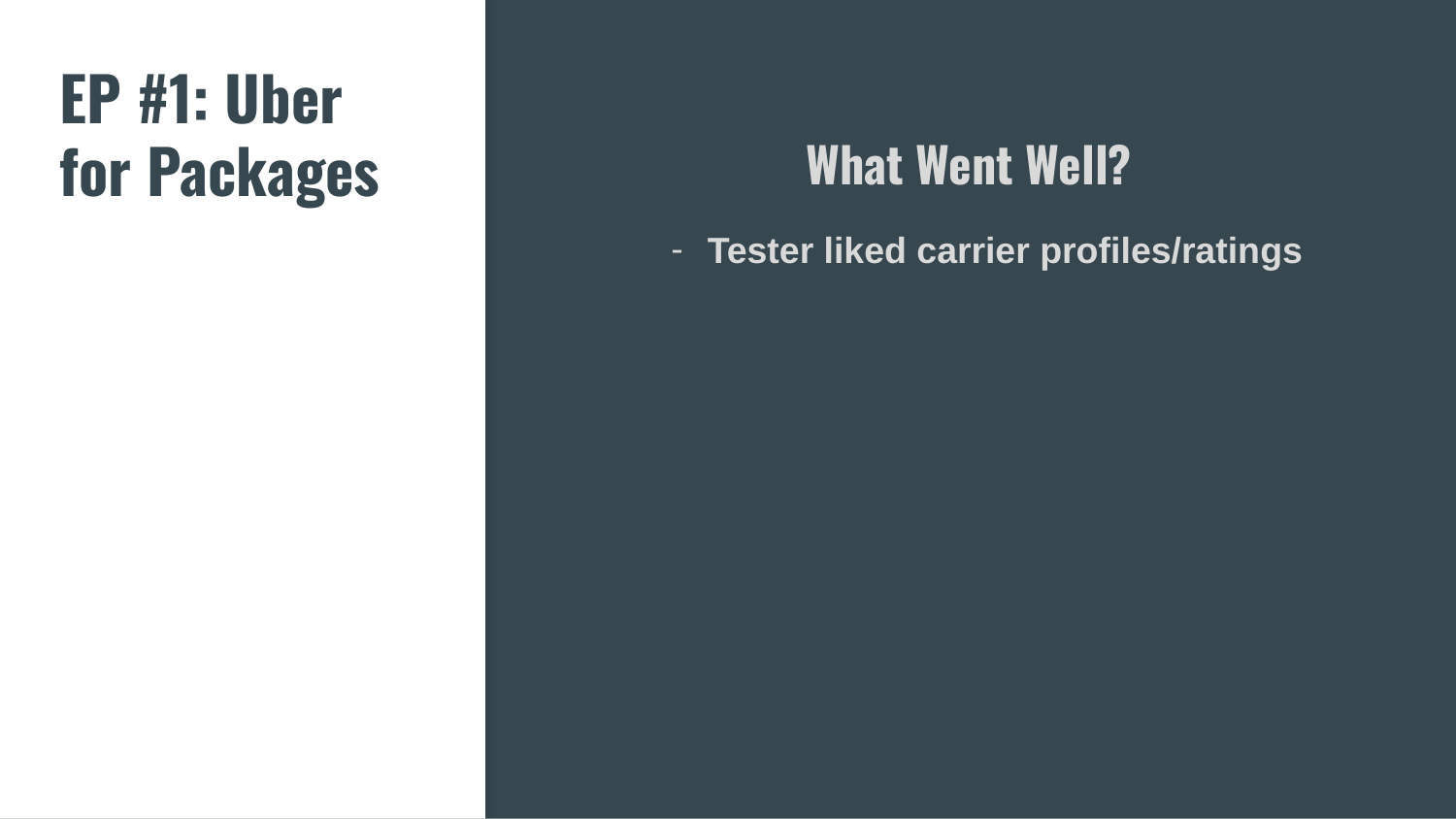

# EP #1: Uber for Packages
What Went Well?
Tester liked carrier profiles/ratings